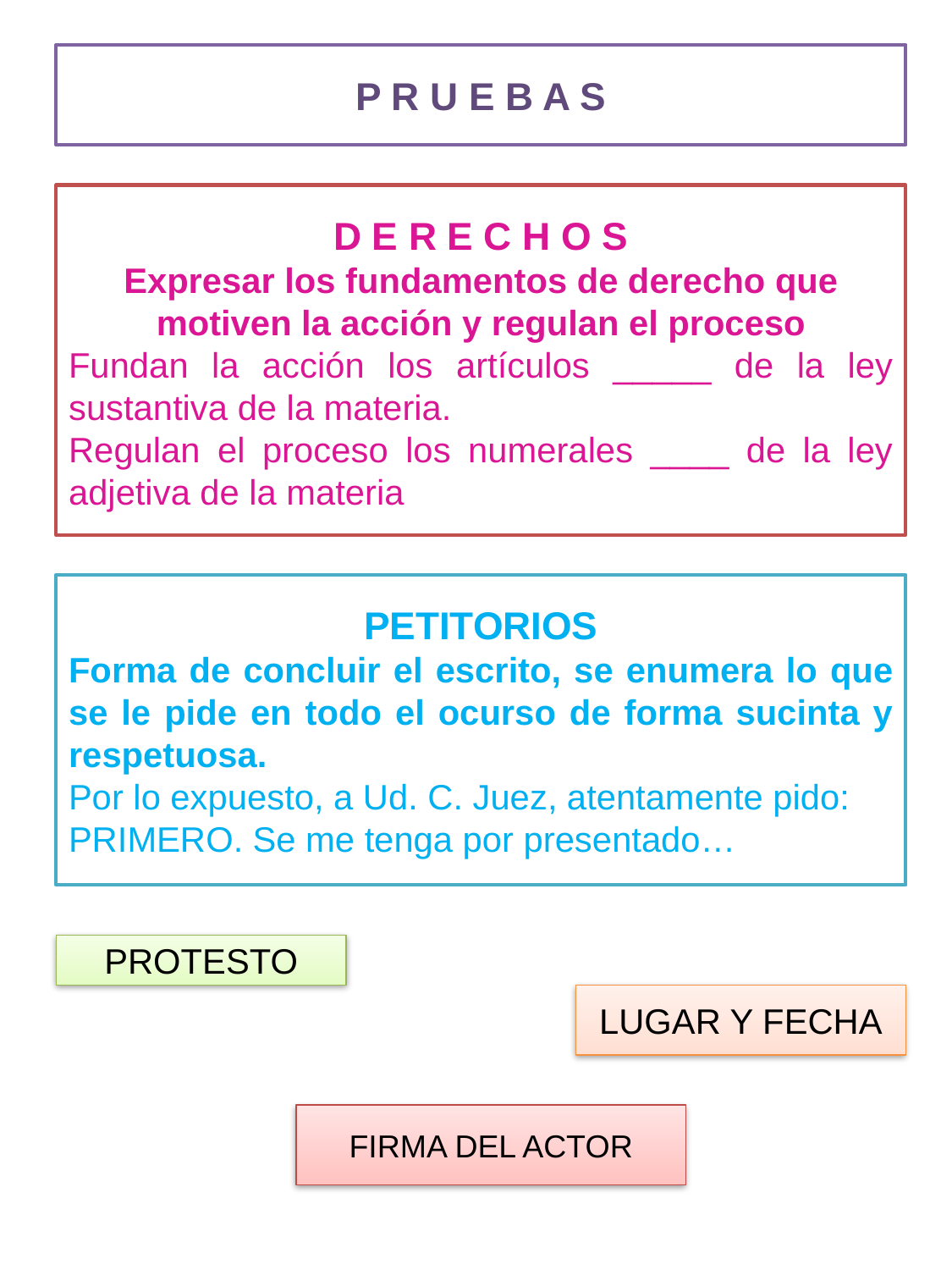

P R U E B A S

D E R E C H O S
Expresar los fundamentos de derecho que motiven la acción y regulan el proceso
Fundan la acción los artículos _____ de la ley sustantiva de la materia.
Regulan el proceso los numerales ____ de la ley adjetiva de la materia

PETITORIOS
Forma de concluir el escrito, se enumera lo que se le pide en todo el ocurso de forma sucinta y respetuosa.
Por lo expuesto, a Ud. C. Juez, atentamente pido:
PRIMERO. Se me tenga por presentado…
PROTESTO
LUGAR Y FECHA
FIRMA DEL ACTOR